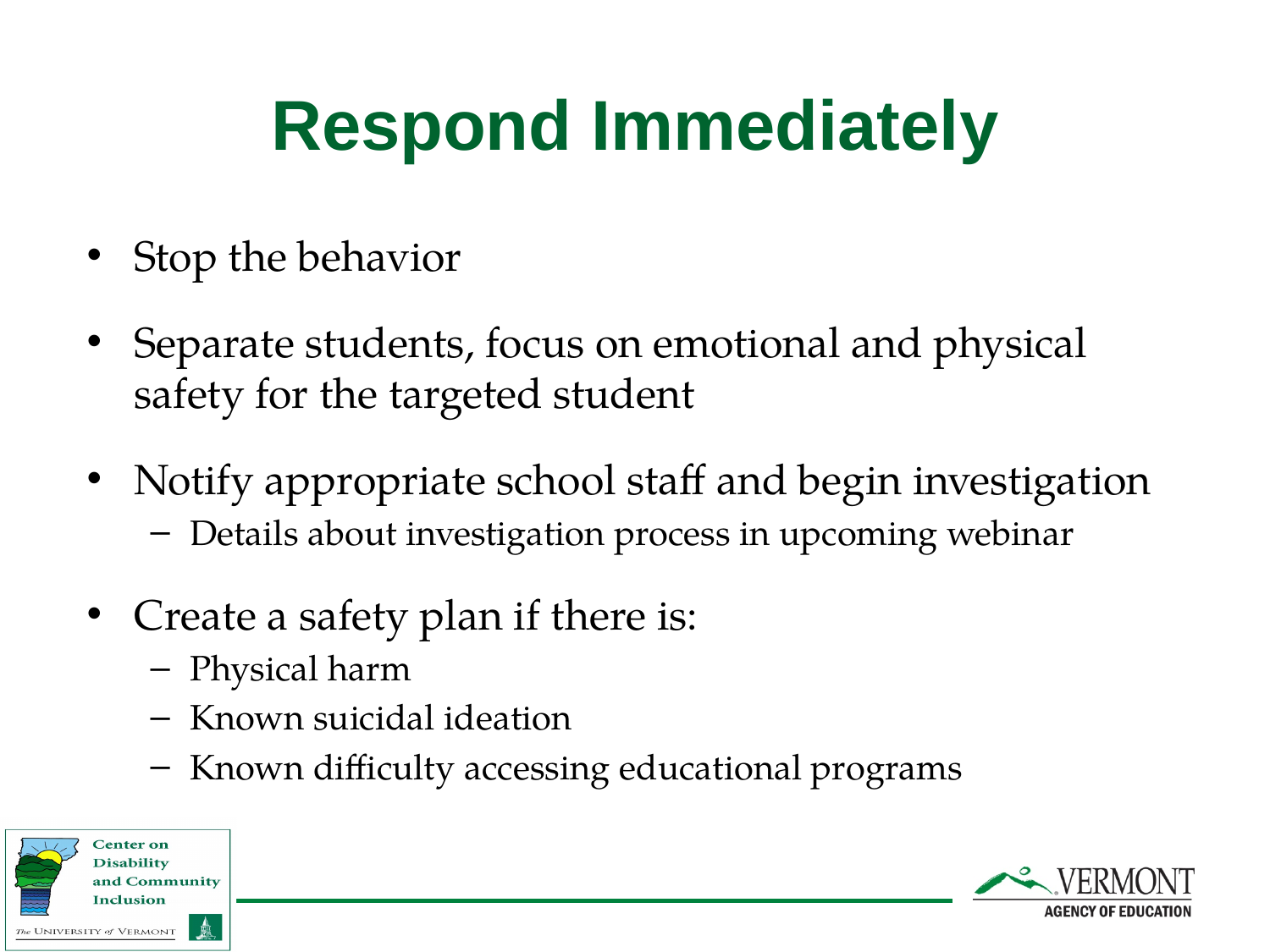

# Respond Immediately
Stop the behavior

Separate students, focus on emotional and physical safety for the targeted student

Notify appropriate school staff and begin investigation
Details about investigation process in upcoming webinar

Create a safety plan if there is:
Physical harm
Known suicidal ideation
Known difficulty accessing educational programs